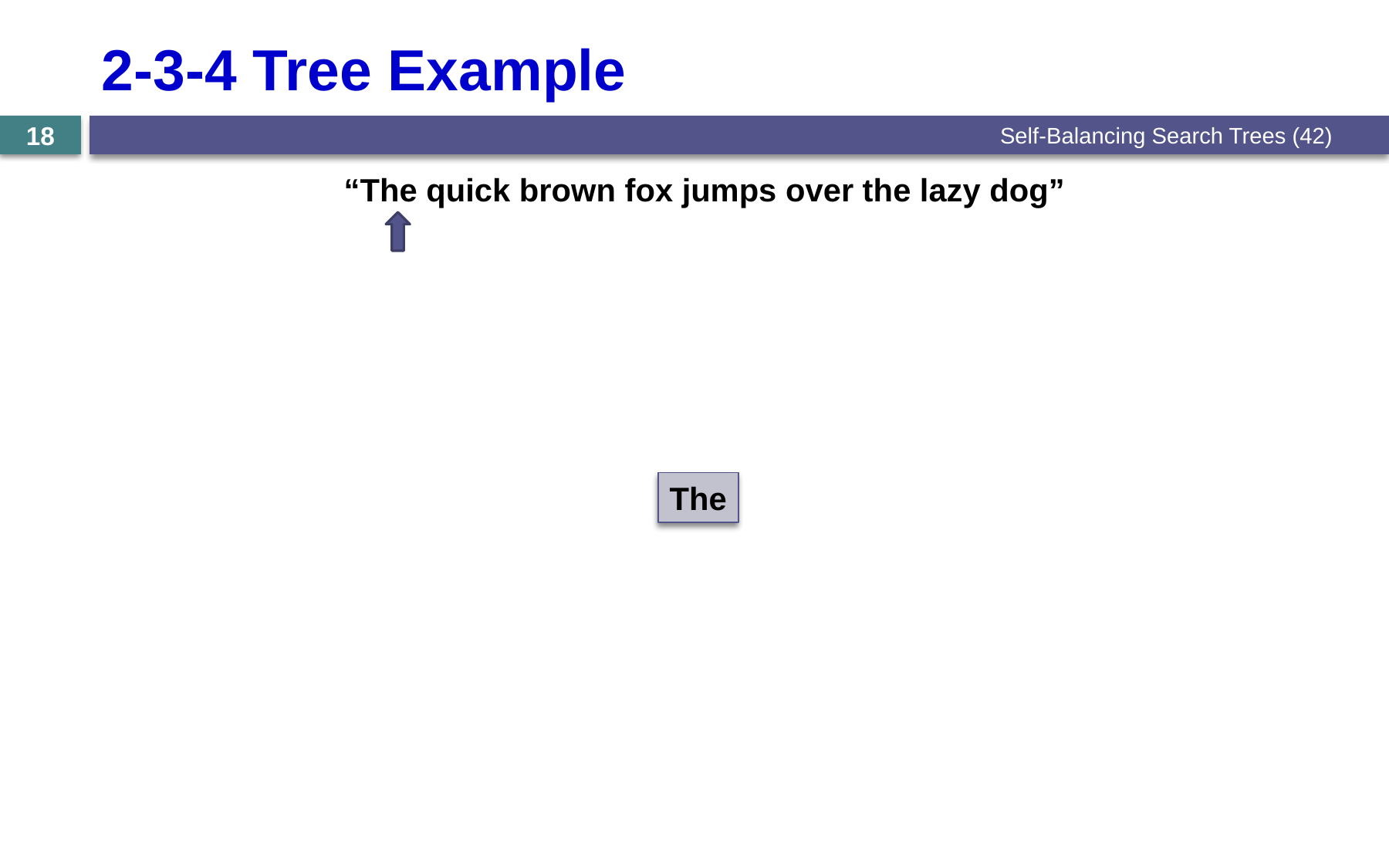

# 2-3-4 Tree Example
Self-Balancing Search Trees (42)
18
“The quick brown fox jumps over the lazy dog”

The